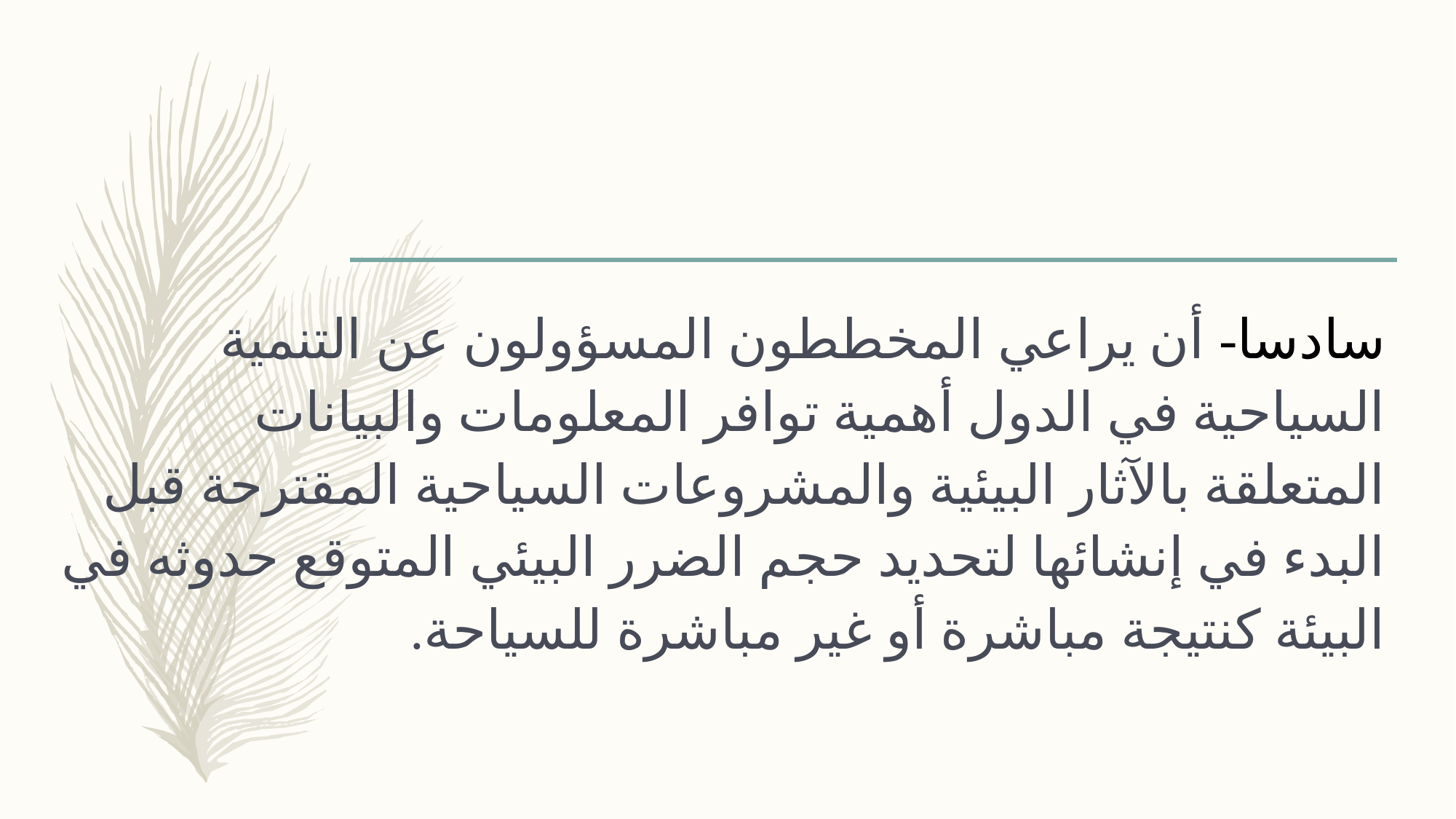

#
سادسا- أن يراعي المخططون المسؤولون عن التنمية السياحية في الدول أهمية توافر المعلومات والبيانات المتعلقة بالآثار البيئية والمشروعات السياحية المقترحة قبل البدء في إنشائها لتحديد حجم الضرر البيئي المتوقع حدوثه في البيئة كنتيجة مباشرة أو غير مباشرة للسياحة.